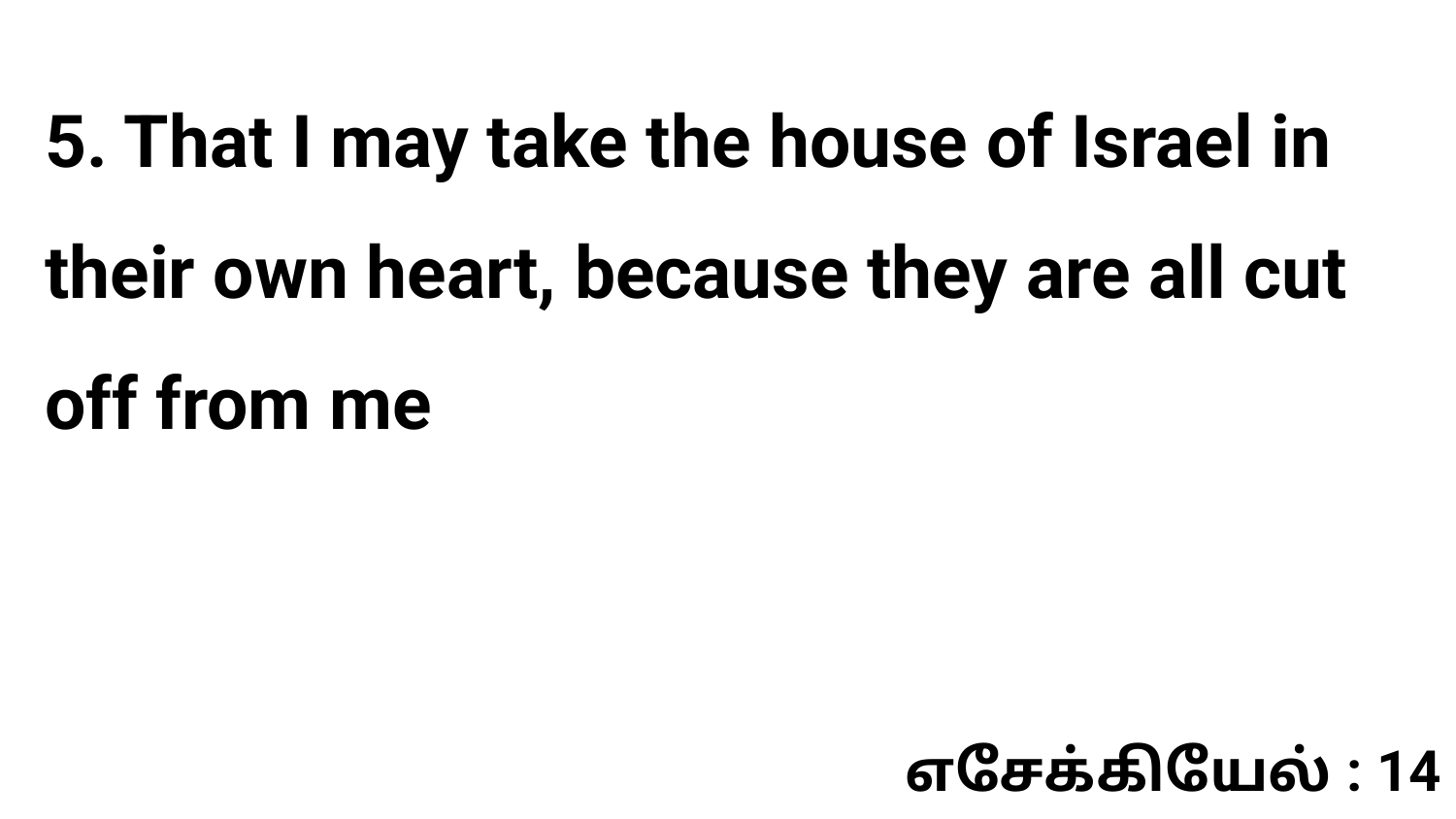

5. That I may take the house of Israel in their own heart, because they are all cut off from me
எசேக்கியேல் : 14